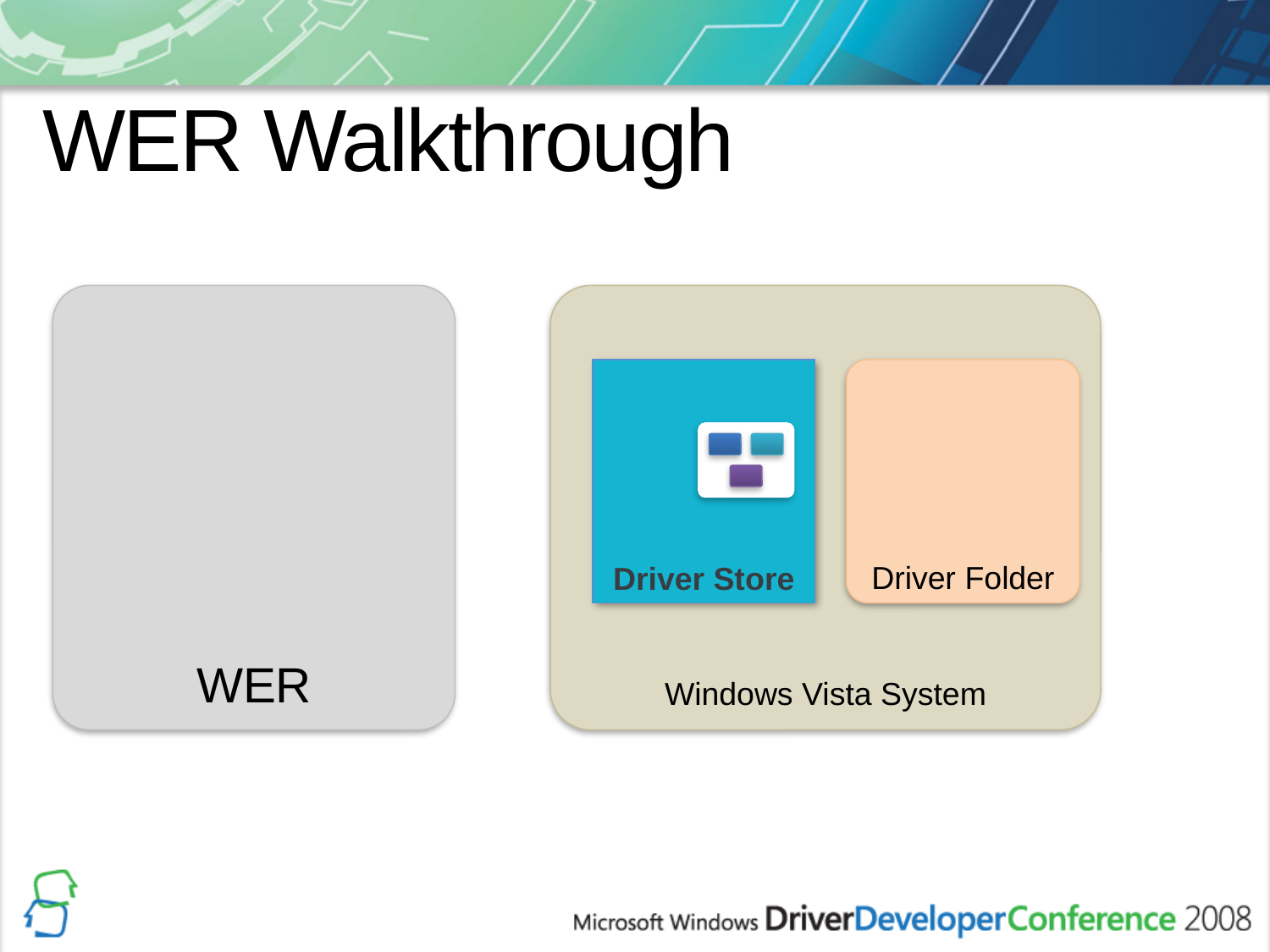

WER Walkthrough
WER

Windows Vista System
Driver Store

Driver Folder